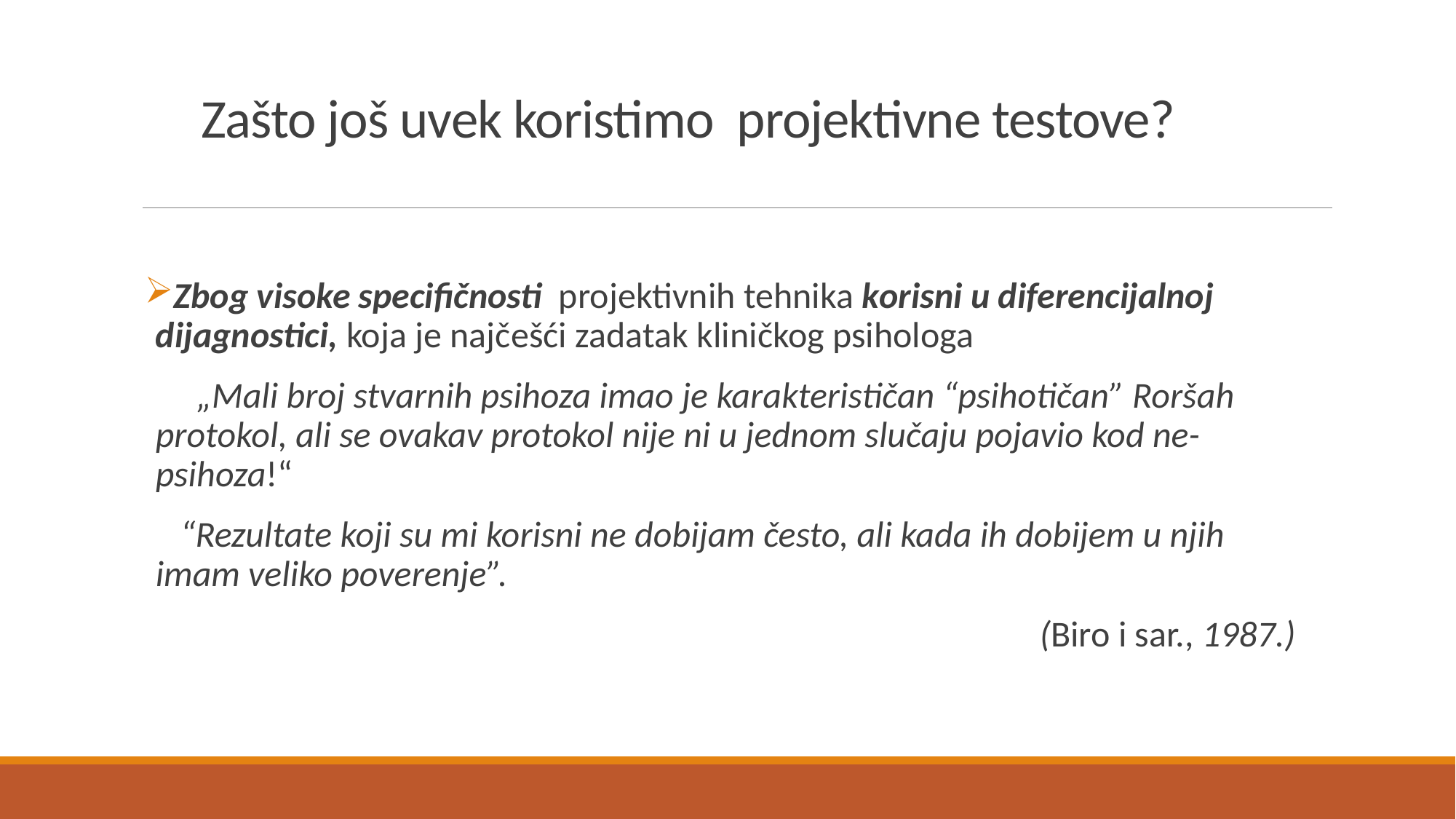

# Zašto još uvek koristimo  projektivne testove?
Zbog visoke specifičnosti  projektivnih tehnika korisni u diferencijalnoj dijagnostici, koja je najčešći zadatak kliničkog psihologa
     „Mali broj stvarnih psihoza imao je karakterističan “psihotičan” Roršah protokol, ali se ovakav protokol nije ni u jednom slučaju pojavio kod ne-psihoza!“
   “Rezultate koji su mi korisni ne dobijam često, ali kada ih dobijem u njih imam veliko poverenje”.
                                                                                                            (Biro i sar., 1987.)